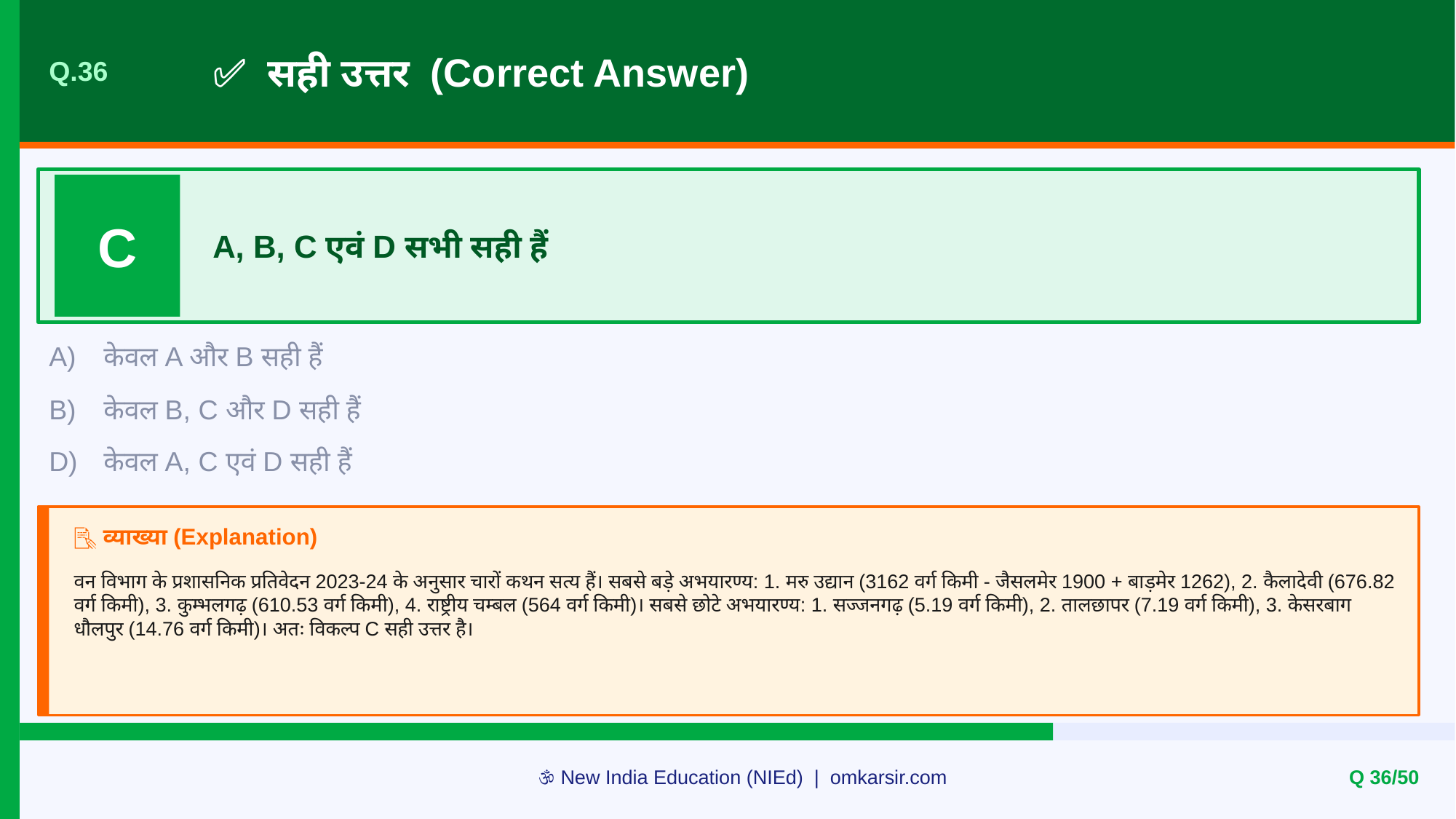

✅  सही उत्तर  (Correct Answer)
Q.36

C
A, B, C एवं D सभी सही हैं
A)
केवल A और B सही हैं
B)
केवल B, C और D सही हैं
D)
केवल A, C एवं D सही हैं

📝 व्याख्या (Explanation)
वन विभाग के प्रशासनिक प्रतिवेदन 2023-24 के अनुसार चारों कथन सत्य हैं। सबसे बड़े अभयारण्य: 1. मरु उद्यान (3162 वर्ग किमी - जैसलमेर 1900 + बाड़मेर 1262), 2. कैलादेवी (676.82 वर्ग किमी), 3. कुम्भलगढ़ (610.53 वर्ग किमी), 4. राष्ट्रीय चम्बल (564 वर्ग किमी)। सबसे छोटे अभयारण्य: 1. सज्जनगढ़ (5.19 वर्ग किमी), 2. तालछापर (7.19 वर्ग किमी), 3. केसरबाग धौलपुर (14.76 वर्ग किमी)। अतः विकल्प C सही उत्तर है।

🕉️ New India Education (NIEd)  |  omkarsir.com
Q 36/50